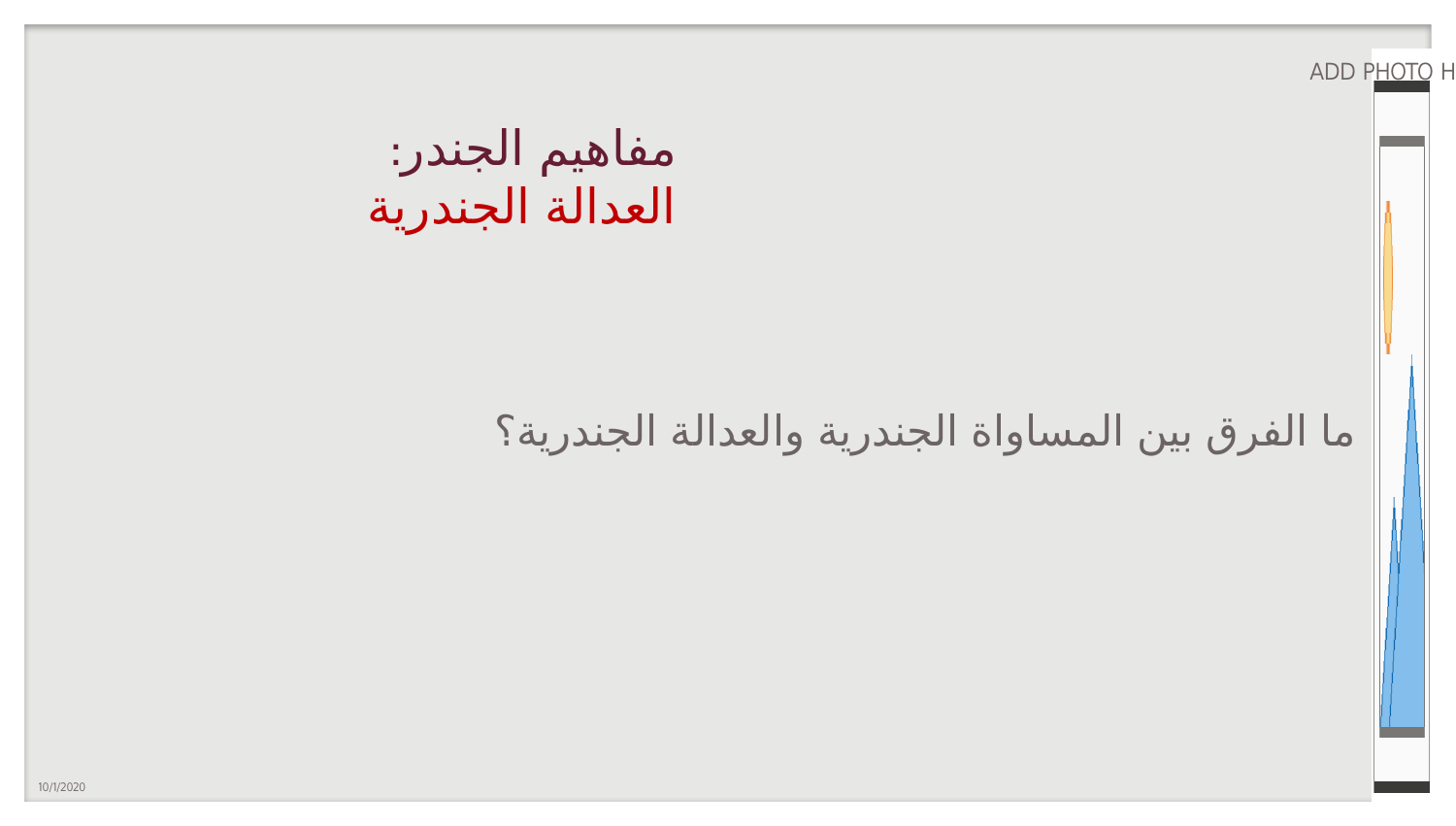

# مفاهيم الجندر: العدالة الجندرية

               ما الفرق بين المساواة الجندرية والعدالة الجندرية؟

10/1/2020
15